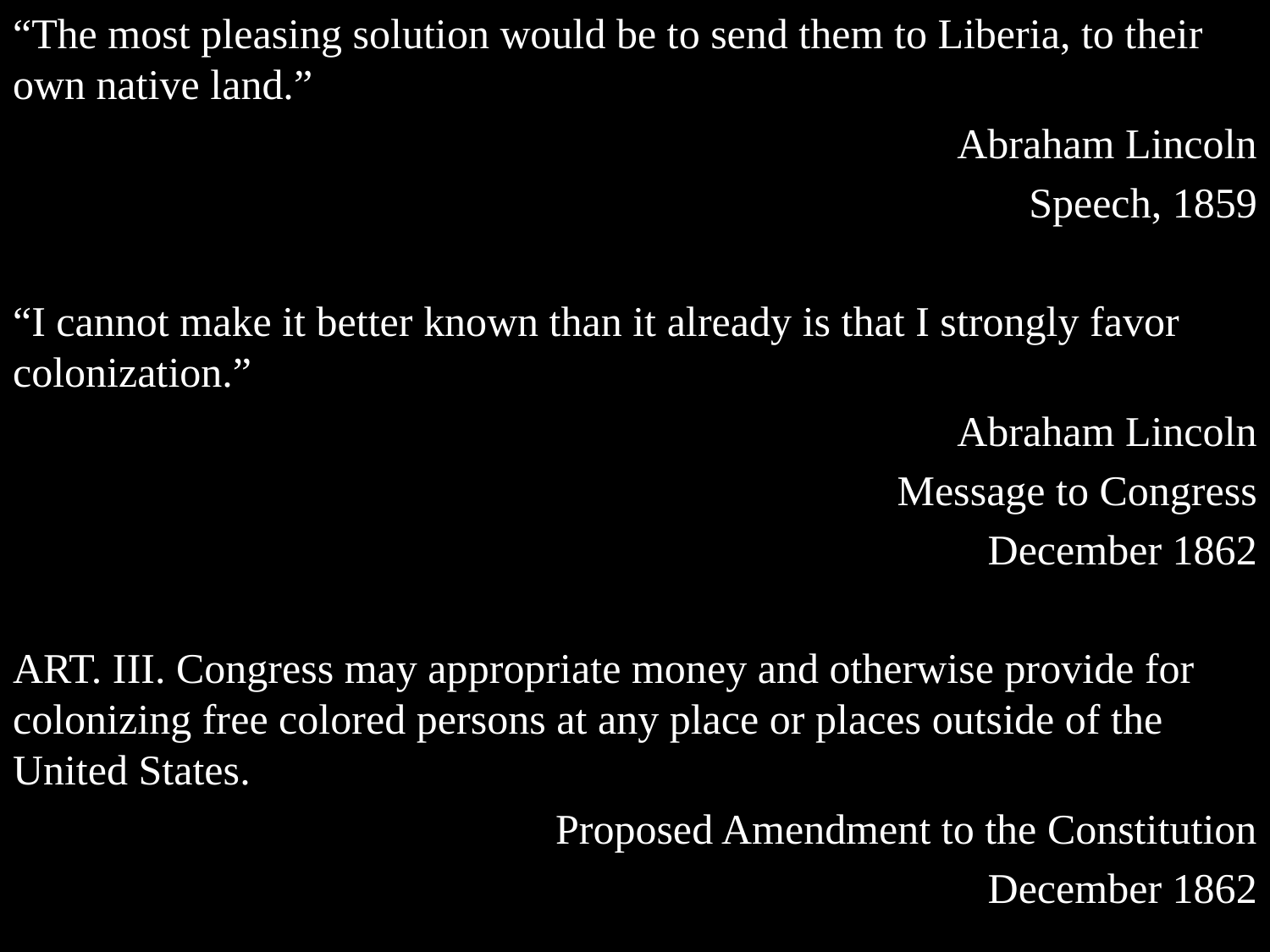

“The most pleasing solution would be to send them to Liberia, to their own native land.”
Abraham Lincoln
Speech, 1859

“I cannot make it better known than it already is that I strongly favor colonization.”
Abraham Lincoln
Message to Congress
December 1862

ART. III. Congress may appropriate money and otherwise provide for colonizing free colored persons at any place or places outside of the United States.
Proposed Amendment to the Constitution
December 1862

#